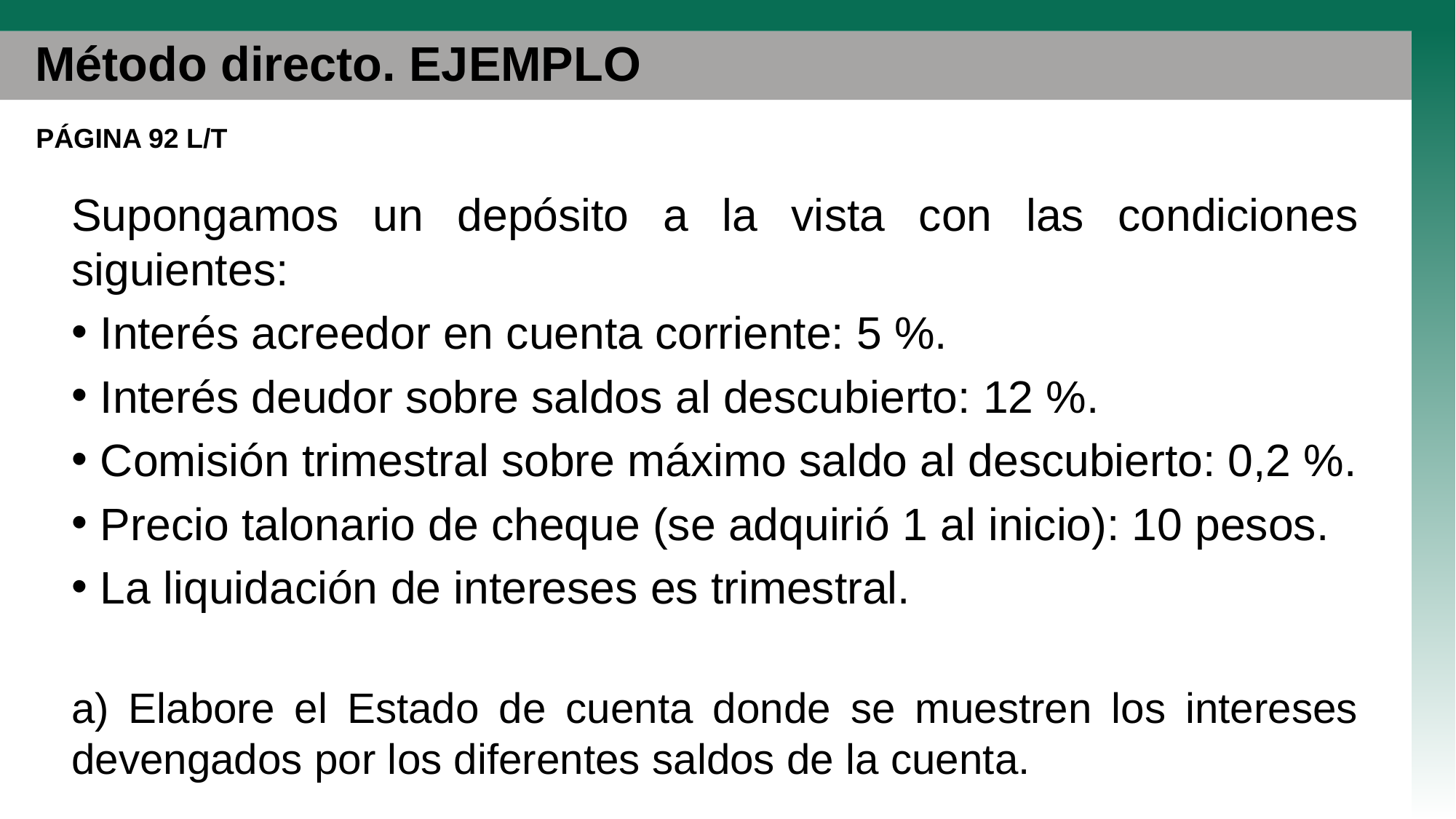

# Método directo. EJEMPLO
PÁGINA 92 L/T
Supongamos un depósito a la vista con las condiciones siguientes:
Interés acreedor en cuenta corriente: 5 %.
Interés deudor sobre saldos al descubierto: 12 %.
Comisión trimestral sobre máximo saldo al descubierto: 0,2 %.
Precio talonario de cheque (se adquirió 1 al inicio): 10 pesos.
La liquidación de intereses es trimestral.
a) Elabore el Estado de cuenta donde se muestren los intereses devengados por los diferentes saldos de la cuenta.